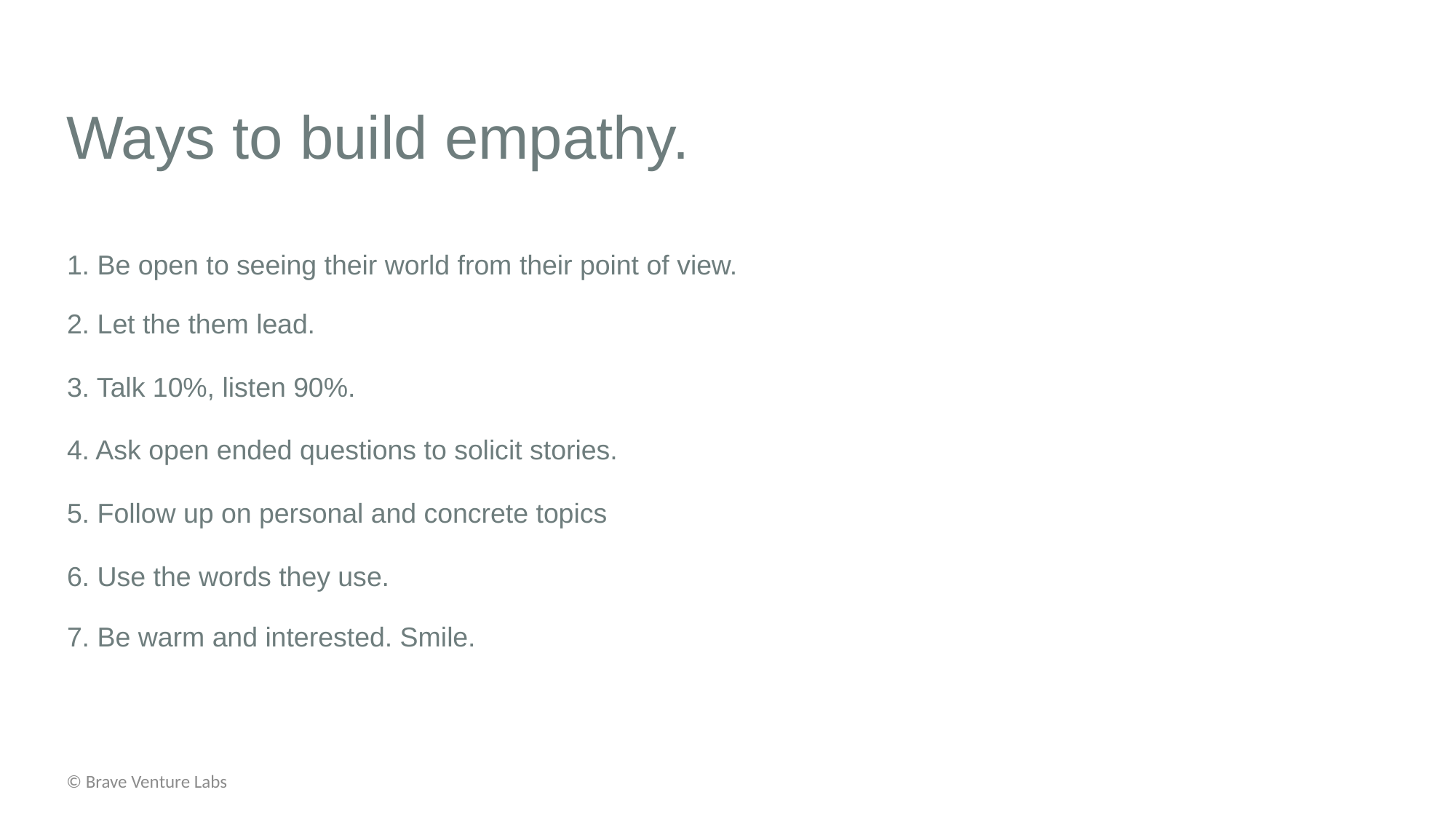

# Ways to build empathy.
1. Be open to seeing their world from their point of view.
2. Let the them lead.
3. Talk 10%, listen 90%.
4. Ask open ended questions to solicit stories.
5. Follow up on personal and concrete topics
6. Use the words they use.
7. Be warm and interested. Smile.
© Brave Venture Labs